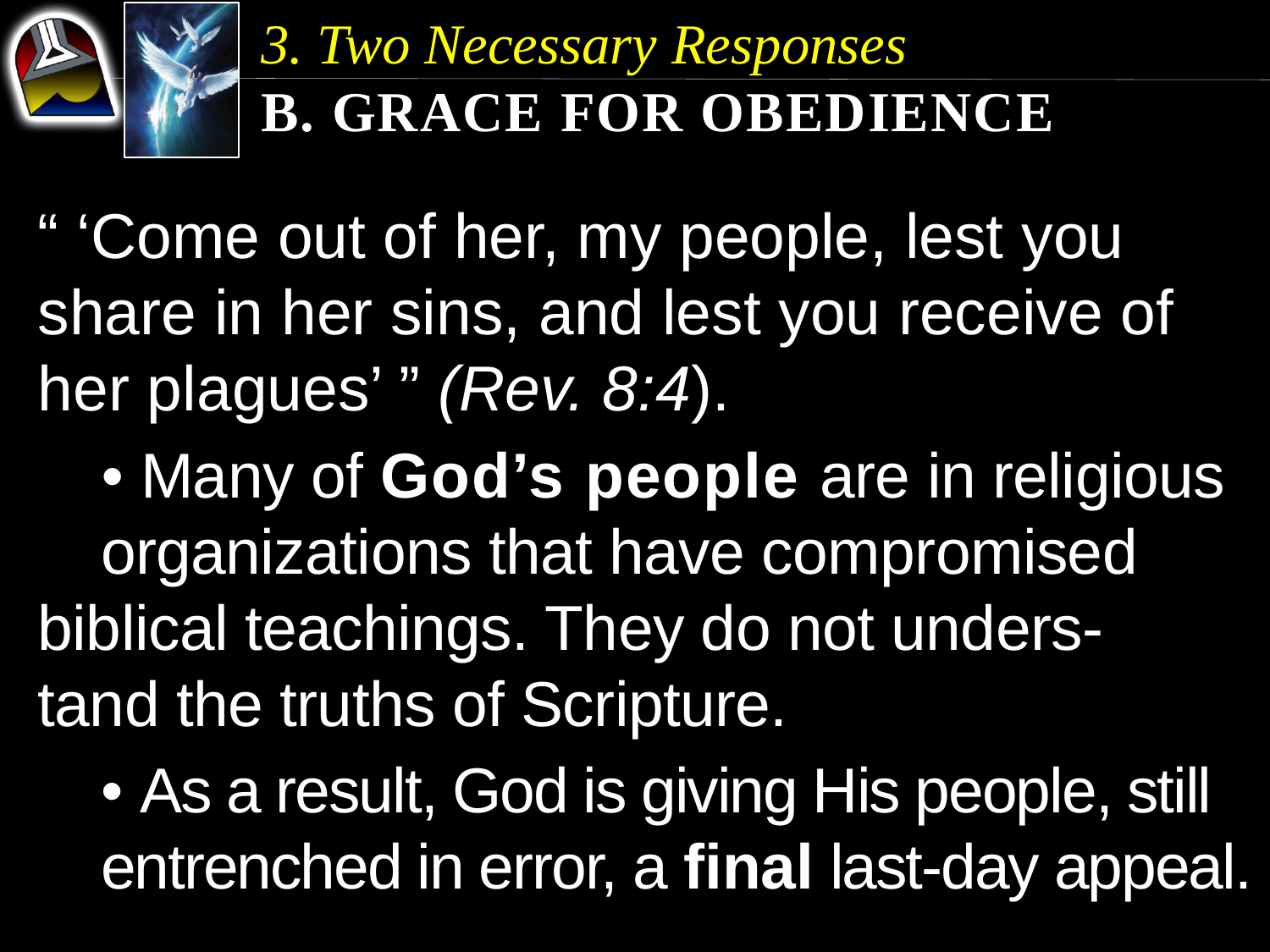

3. Two Necessary Responses
b. Grace for Obedience
“ ‘Come out of her, my people, lest you share in her sins, and lest you receive of her plagues’ ” (Rev. 8:4).
	• Many of God’s people are in religious 	organizations that have compromised 	biblical teachings. They do not unders-	tand the truths of Scripture.
	• As a result, God is giving His people, still 	entrenched in error, a final last-day appeal.